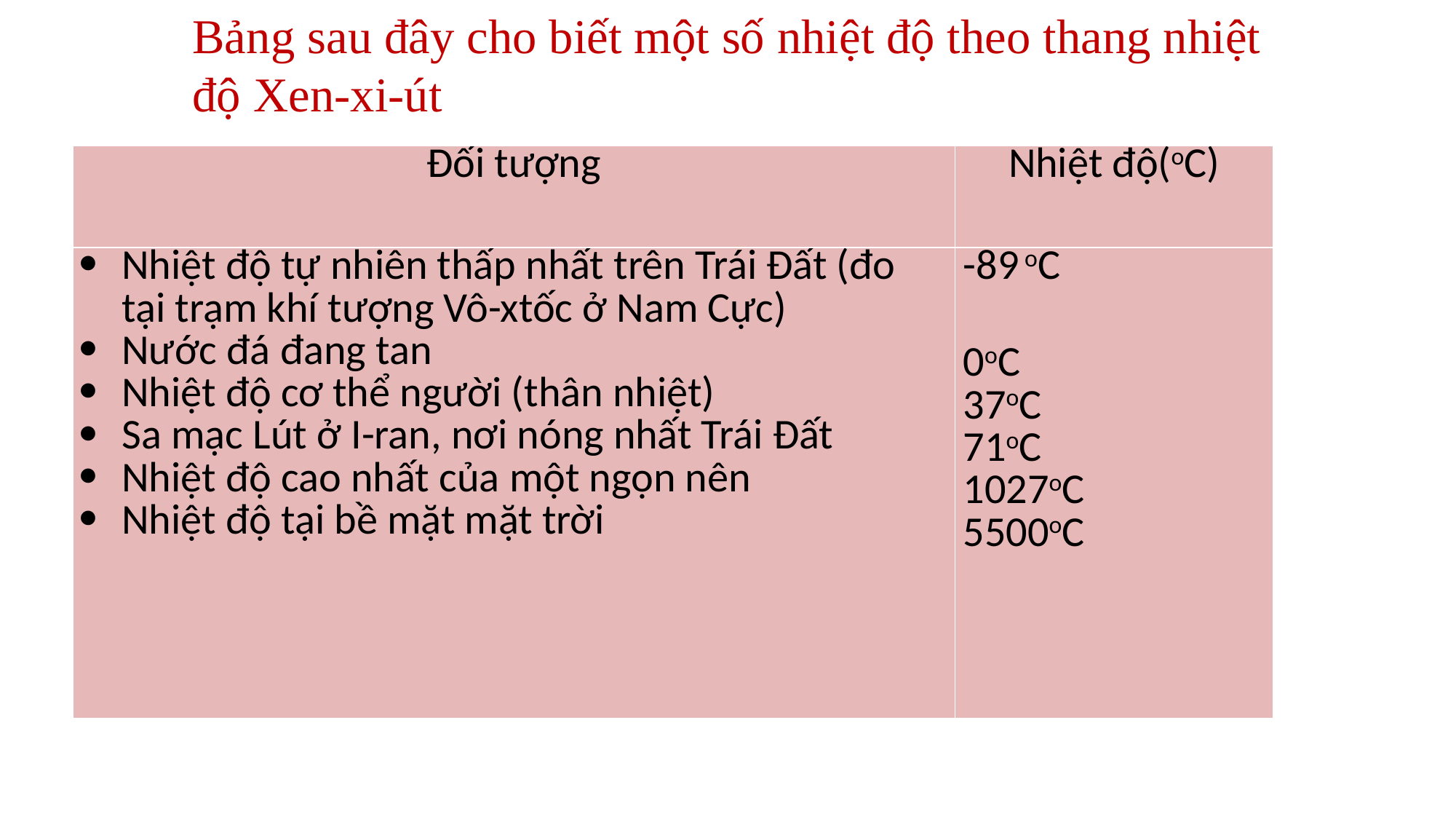

Bảng sau đây cho biết một số nhiệt độ theo thang nhiệt độ Xen-xi-út
| Đối tượng | Nhiệt độ(oC) |
| --- | --- |
| Nhiệt độ tự nhiên thấp nhất trên Trái Đất (đo tại trạm khí tượng Vô-xtốc ở Nam Cực) Nước đá đang tan Nhiệt độ cơ thể người (thân nhiệt) Sa mạc Lút ở I-ran, nơi nóng nhất Trái Đất Nhiệt độ cao nhất của một ngọn nên Nhiệt độ tại bề mặt mặt trời | -89 oC   0oC 37oC 71oC 1027oC 5500oC |